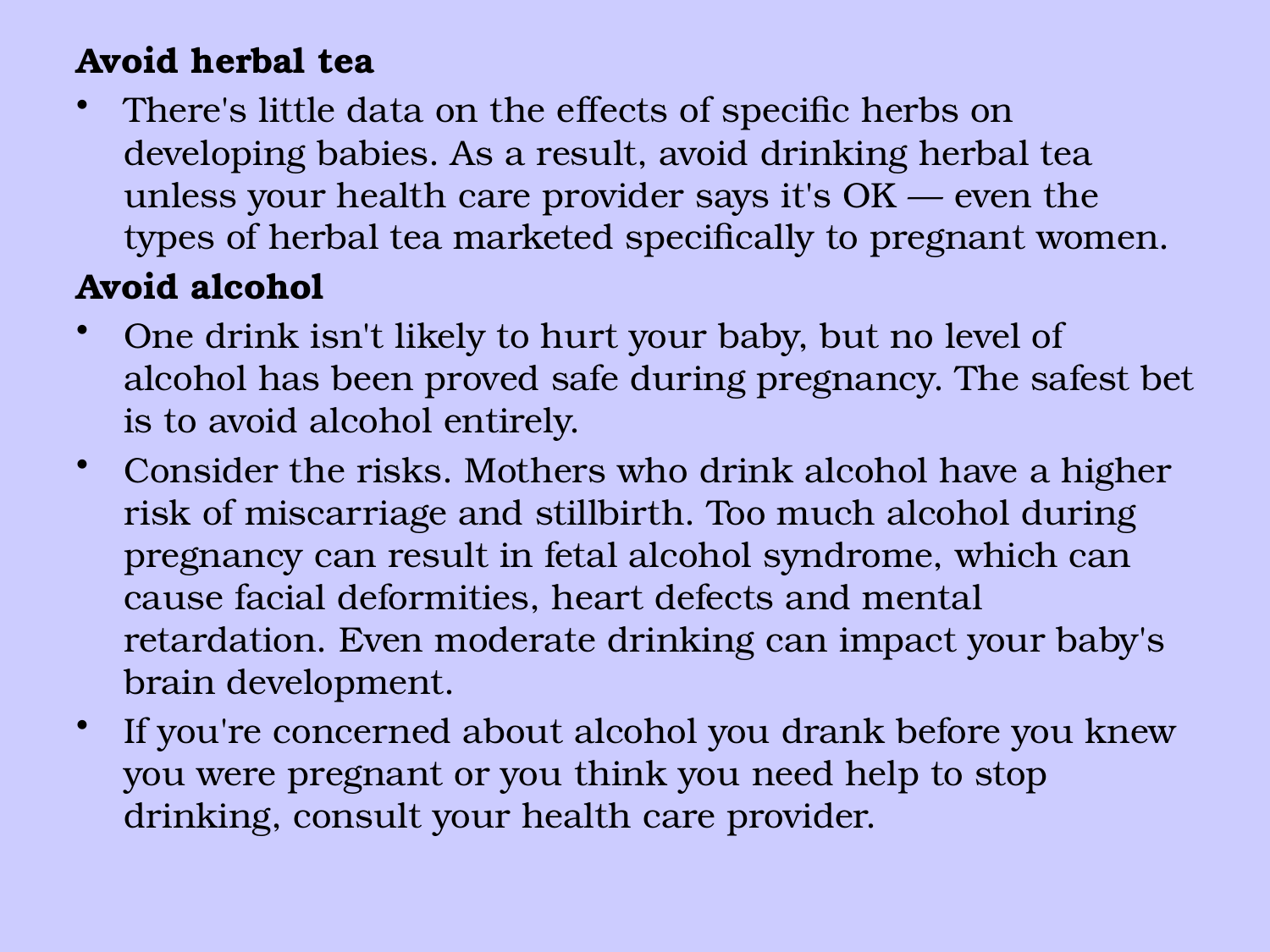

Avoid herbal tea
There's little data on the effects of specific herbs on developing babies. As a result, avoid drinking herbal tea unless your health care provider says it's OK — even the types of herbal tea marketed specifically to pregnant women.
Avoid alcohol
One drink isn't likely to hurt your baby, but no level of alcohol has been proved safe during pregnancy. The safest bet is to avoid alcohol entirely.
Consider the risks. Mothers who drink alcohol have a higher risk of miscarriage and stillbirth. Too much alcohol during pregnancy can result in fetal alcohol syndrome, which can cause facial deformities, heart defects and mental retardation. Even moderate drinking can impact your baby's brain development.
If you're concerned about alcohol you drank before you knew you were pregnant or you think you need help to stop drinking, consult your health care provider.